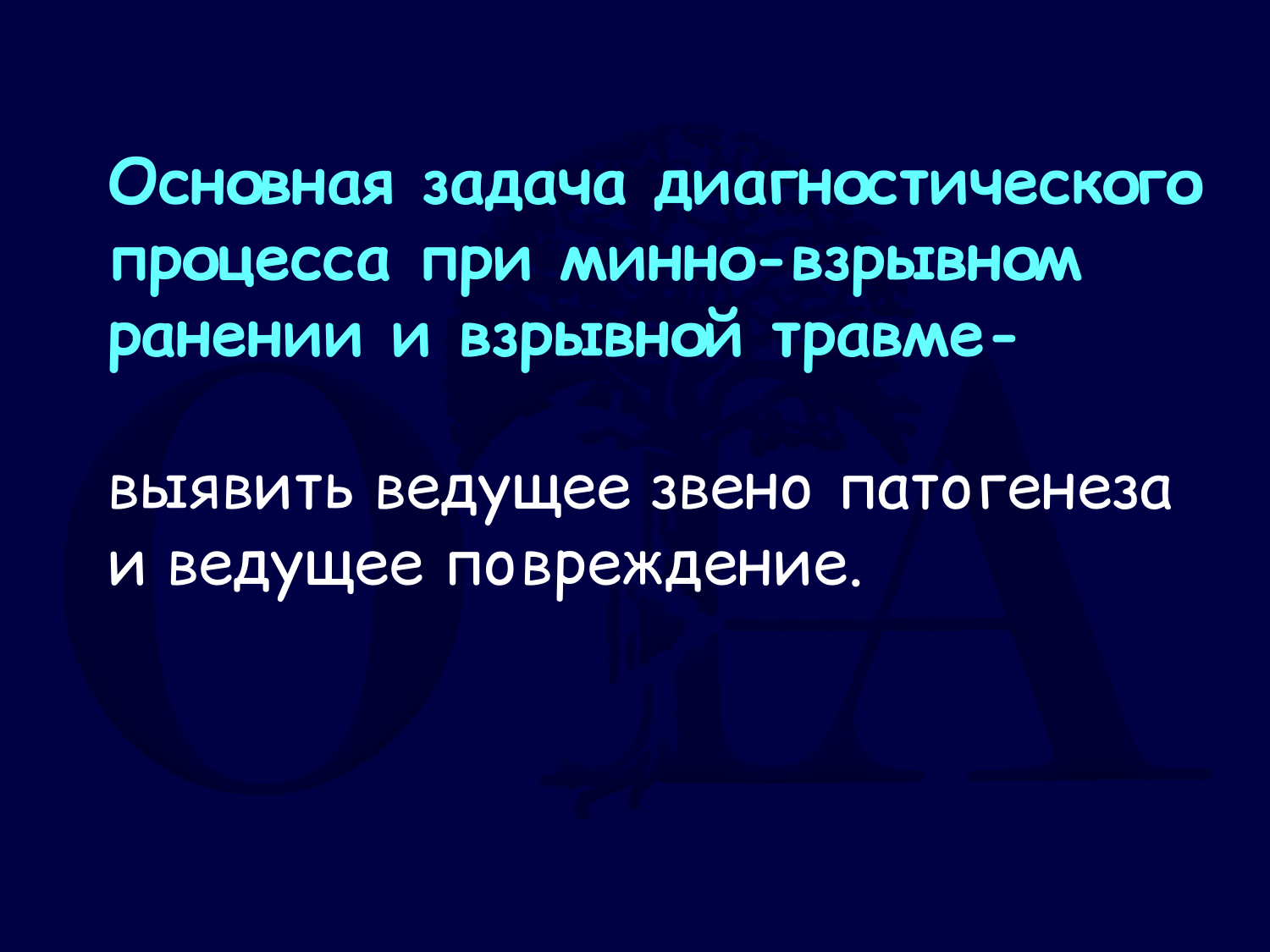

# Основная задача диагностического процесса при минно-взрывном ранении и взрывной травме- выявить ведущее звено патогенеза и ведущее повреждение.